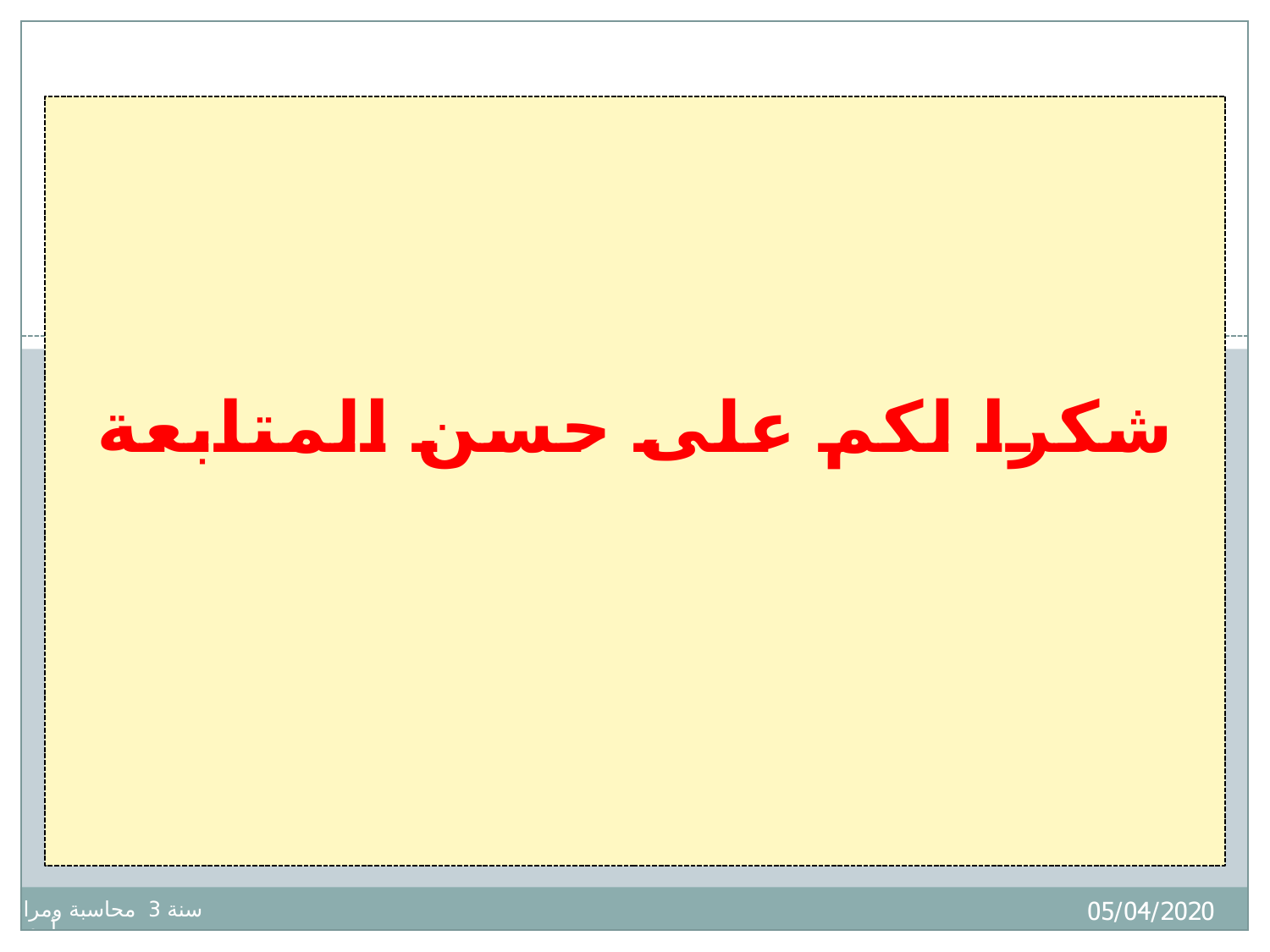

شكرا لكم على حسن المتابعة
17
05/04/2020
سنة 3  محاسبة ومراجعة : تسييرمالي                       أ. د بوداح عبدالجليل